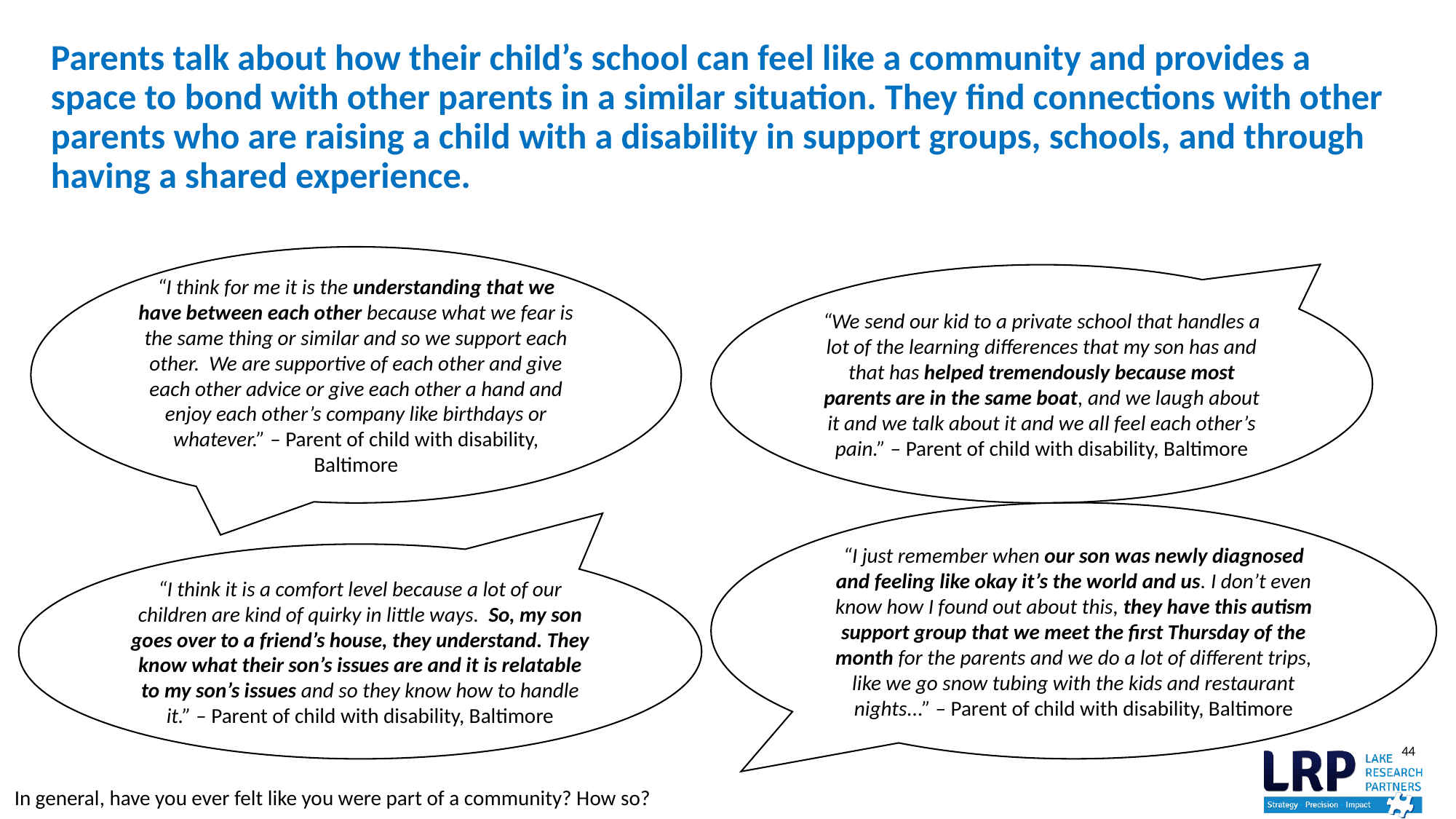

# Parents talk about how their child’s school can feel like a community and provides a space to bond with other parents in a similar situation. They find connections with other parents who are raising a child with a disability in support groups, schools, and through having a shared experience.
“I think for me it is the understanding that we have between each other because what we fear is the same thing or similar and so we support each other.  We are supportive of each other and give each other advice or give each other a hand and enjoy each other’s company like birthdays or whatever.” – Parent of child with disability, Baltimore
“We send our kid to a private school that handles a lot of the learning differences that my son has and that has helped tremendously because most parents are in the same boat, and we laugh about it and we talk about it and we all feel each other’s pain.” – Parent of child with disability, Baltimore
“I just remember when our son was newly diagnosed and feeling like okay it’s the world and us. I don’t even know how I found out about this, they have this autism support group that we meet the first Thursday of the month for the parents and we do a lot of different trips, like we go snow tubing with the kids and restaurant nights...” – Parent of child with disability, Baltimore
“I think it is a comfort level because a lot of our children are kind of quirky in little ways.  So, my son goes over to a friend’s house, they understand. They know what their son’s issues are and it is relatable to my son’s issues and so they know how to handle it.” – Parent of child with disability, Baltimore
In general, have you ever felt like you were part of a community? How so?